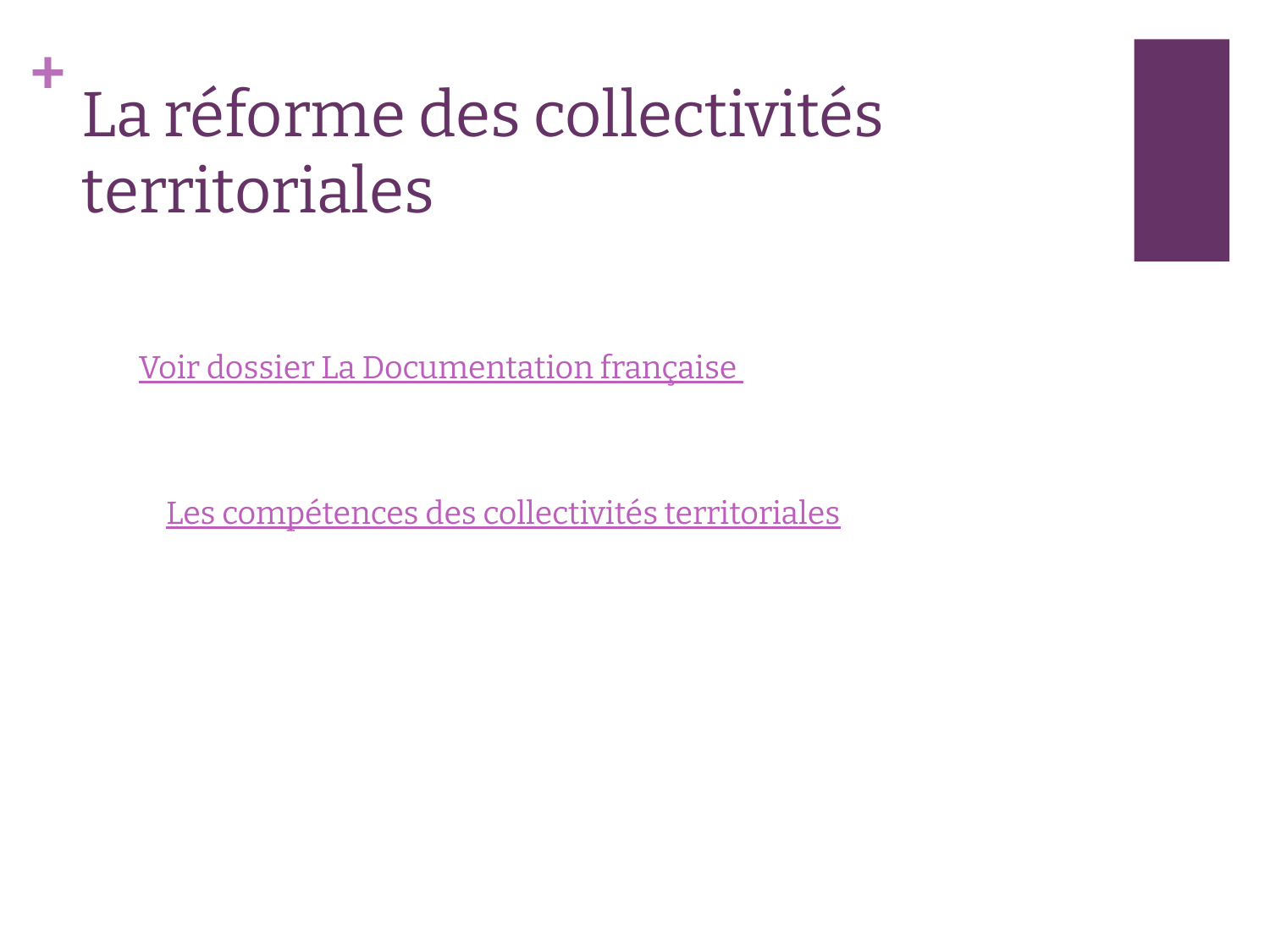

# La réforme des collectivités territoriales
Voir dossier La Documentation française
Les compétences des collectivités territoriales